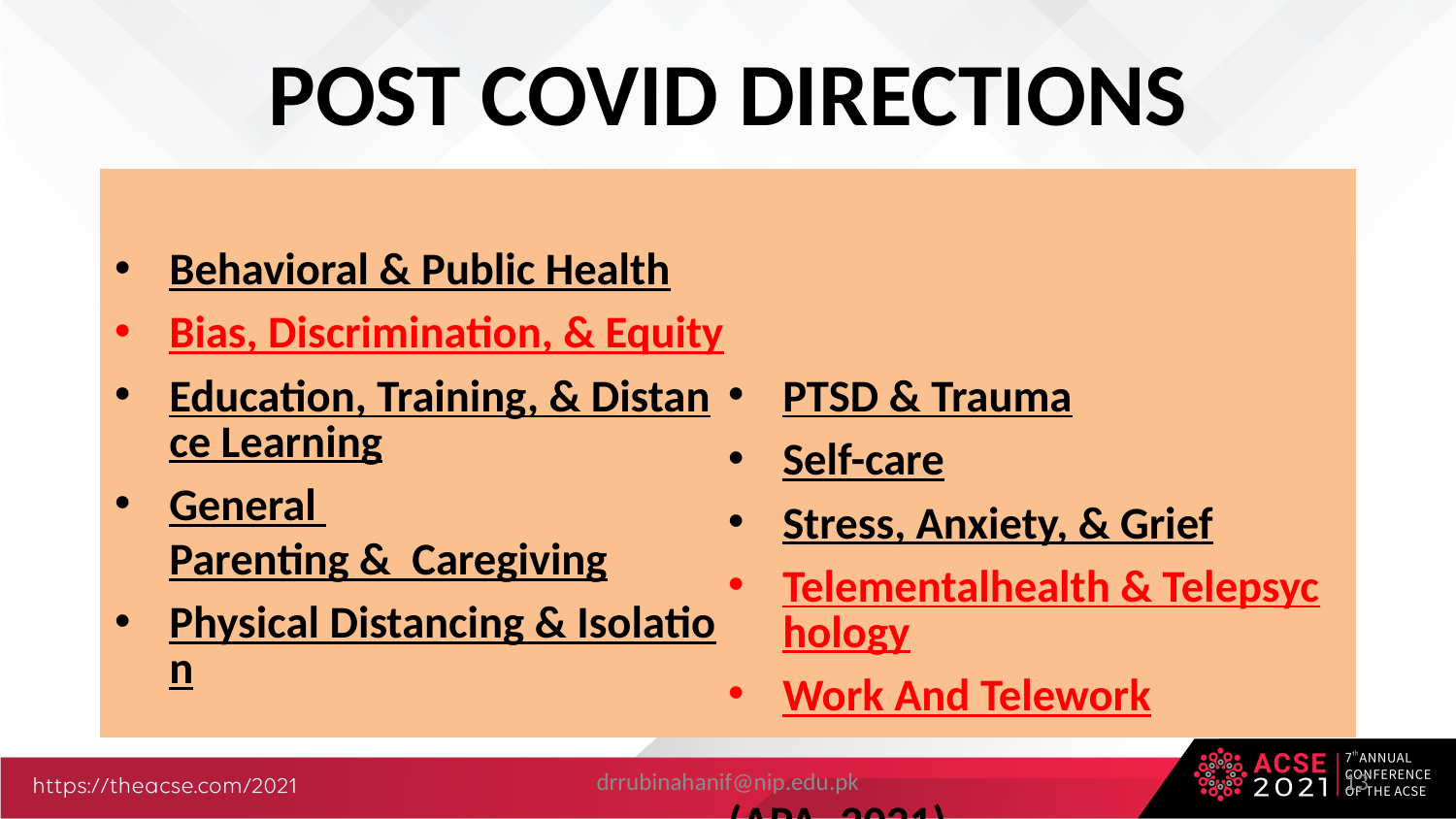

# POST COVID DIRECTIONS

Behavioral & Public Health
Bias, Discrimination, & Equity
Education, Training, & Distance Learning
General Parenting &  Caregiving
Physical Distancing & Isolation

PTSD & Trauma
Self-care
Stress, Anxiety, & Grief
Telementalhealth & Telepsychology
Work And Telework

(APA, 2021)
drrubinahanif@nip.edu.pk
13